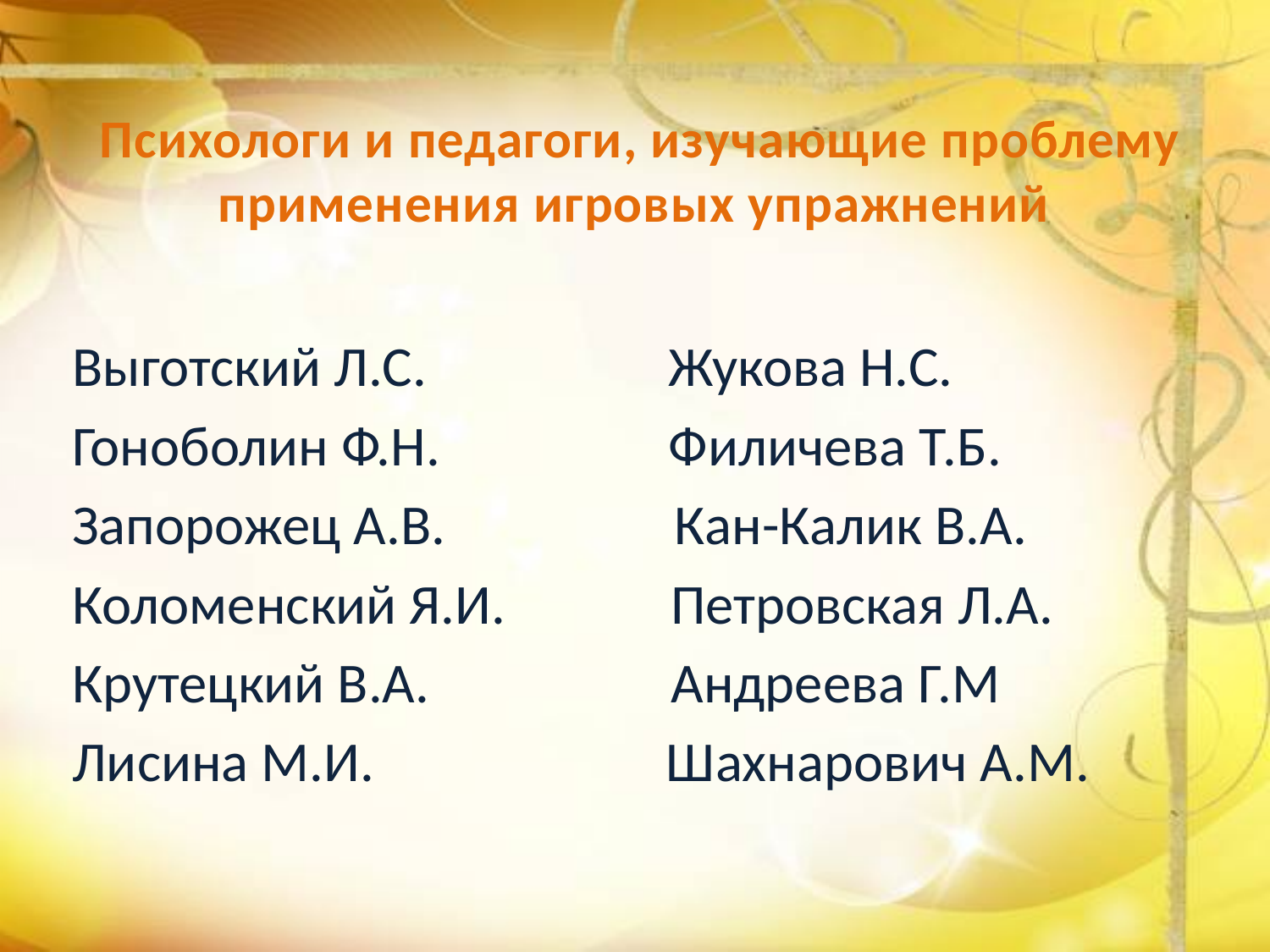

# Психологи и педагоги, изучающие проблему применения игровых упражнений
Выготский Л.С.                   Жукова Н.С.
Гоноболин Ф.Н.                  Филичева Т.Б.
Запорожец А.В.                  Кан-Калик В.А.
Коломенский Я.И.             Петровская Л.А.
Крутецкий В.А.                   Андреева Г.М
Лисина М.И.                       Шахнарович А.М.